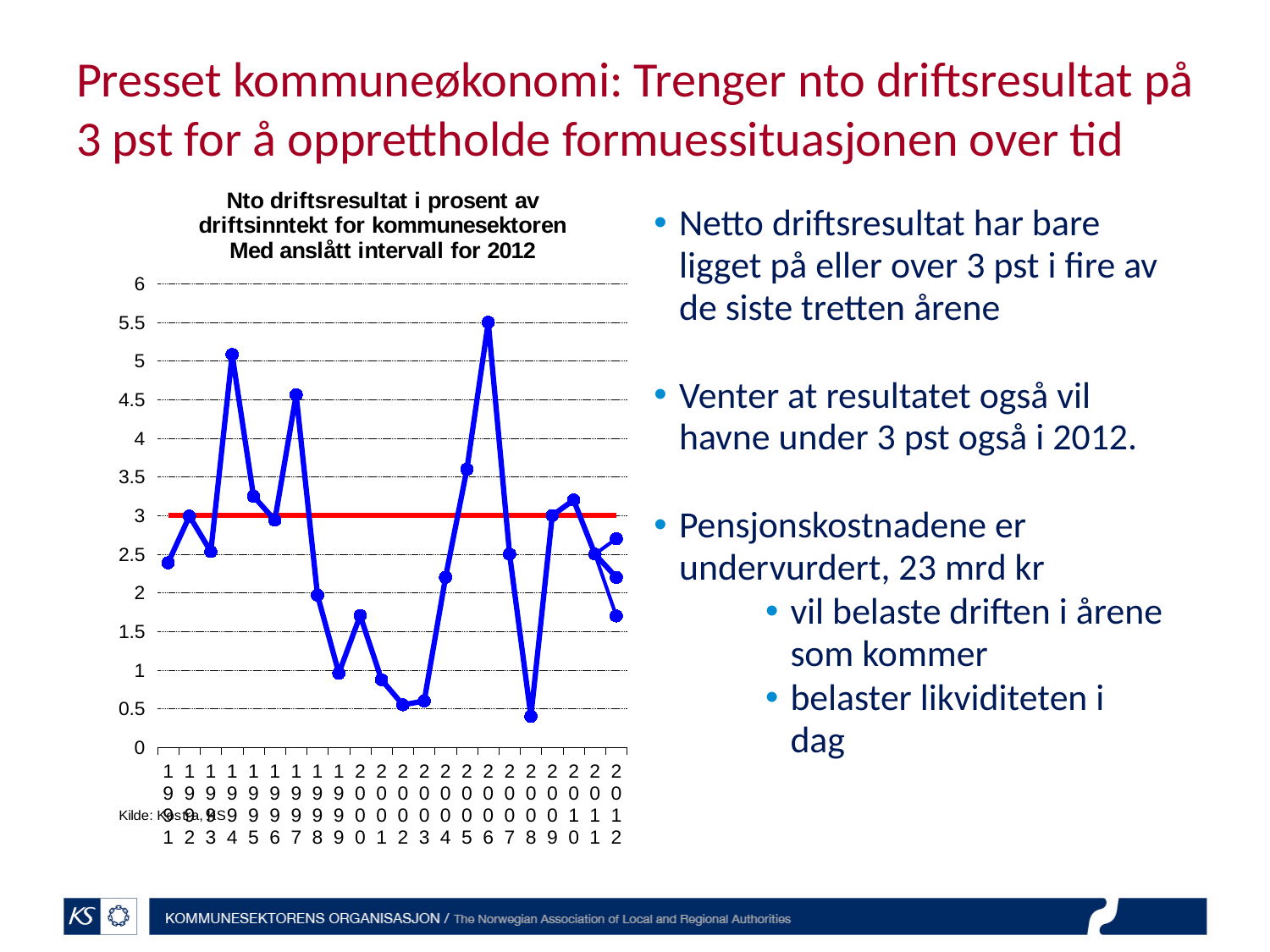

Presset kommuneøkonomi: Trenger nto driftsresultat på 3 pst for å opprettholde formuessituasjonen over tid

### Chart: Nto driftsresultat i prosent av driftsinntekt for kommunesektoren
Med anslått intervall for 2012

| Category |  |  |  |  |
|---|---|---|---|---|
| 1991 | 3.0 | 2.3868829441823105 | None | None |
| 1992 | 3.0 | 2.992374374336176 | None | None |
| 1993 | 3.0 | 2.532392859119504 | None | None |
| 1994 | 3.0 | 5.083140330713118 | None | None |
| 1995 | 3.0 | 3.2492494177726647 | None | None |
| 1996 | 3.0 | 2.9397430335748744 | None | None |
| 1997 | 3.0 | 4.563071701826432 | None | None |
| 1998 | 3.0 | 1.9688992170597077 | None | None |
| 1999 | 3.0 | 0.9586294237669739 | None | None |
| 2000 | 3.0 | 1.7062059302677453 | None | None |
| 2001 | 3.0 | 0.8758496975096756 | None | None |
| 2002 | 3.0 | 0.5508318974040284 | None | None |
| 2003 | 3.0 | 0.598977948771148 | None | None |
| 2004 | 3.0 | 2.2 | None | None |
| 2005 | 3.0 | 3.598832986394309 | None | None |
| 2006 | 3.0 | 5.5 | None | None |
| 2007 | 3.0 | 2.5 | None | None |
| 2008 | 3.0 | 0.4 | None | None |
| 2009 | 3.0 | 3.0 | None | None |
| 2010 | 3.0 | 3.2 | None | None |
| 2011 | 3.0 | 2.5 | 2.5 | 2.5 |
| 2012 | 3.0 | 2.2 | 1.7 | 2.7 |
Netto driftsresultat har bare ligget på eller over 3 pst i fire av de siste tretten årene

Venter at resultatet også vil havne under 3 pst også i 2012.

Pensjonskostnadene er undervurdert, 23 mrd kr
vil belaste driften i årene som kommer
belaster likviditeten i dag